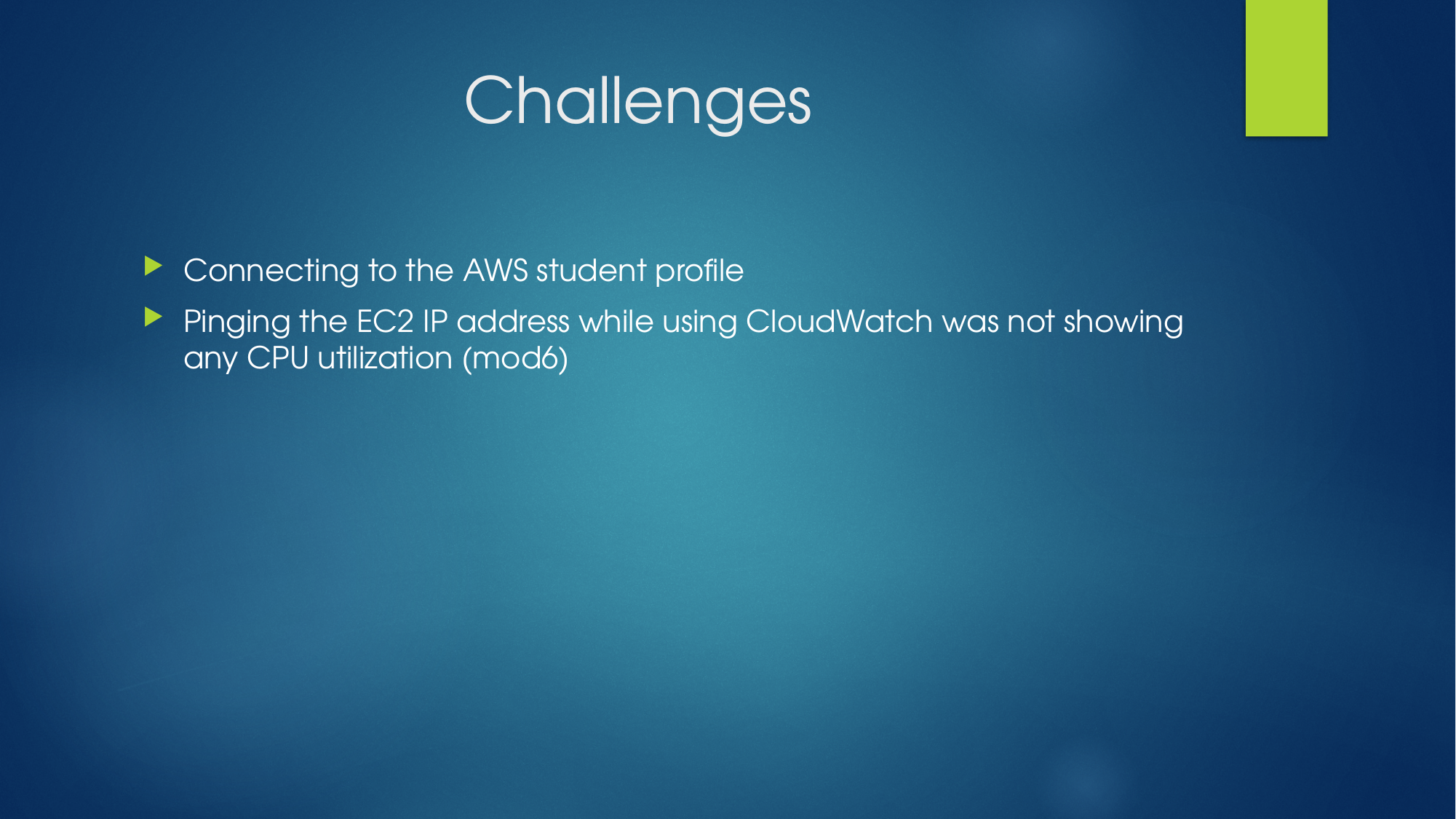

# Challenges
Connecting to the AWS student profile
Pinging the EC2 IP address while using CloudWatch was not showing any CPU utilization (mod6)